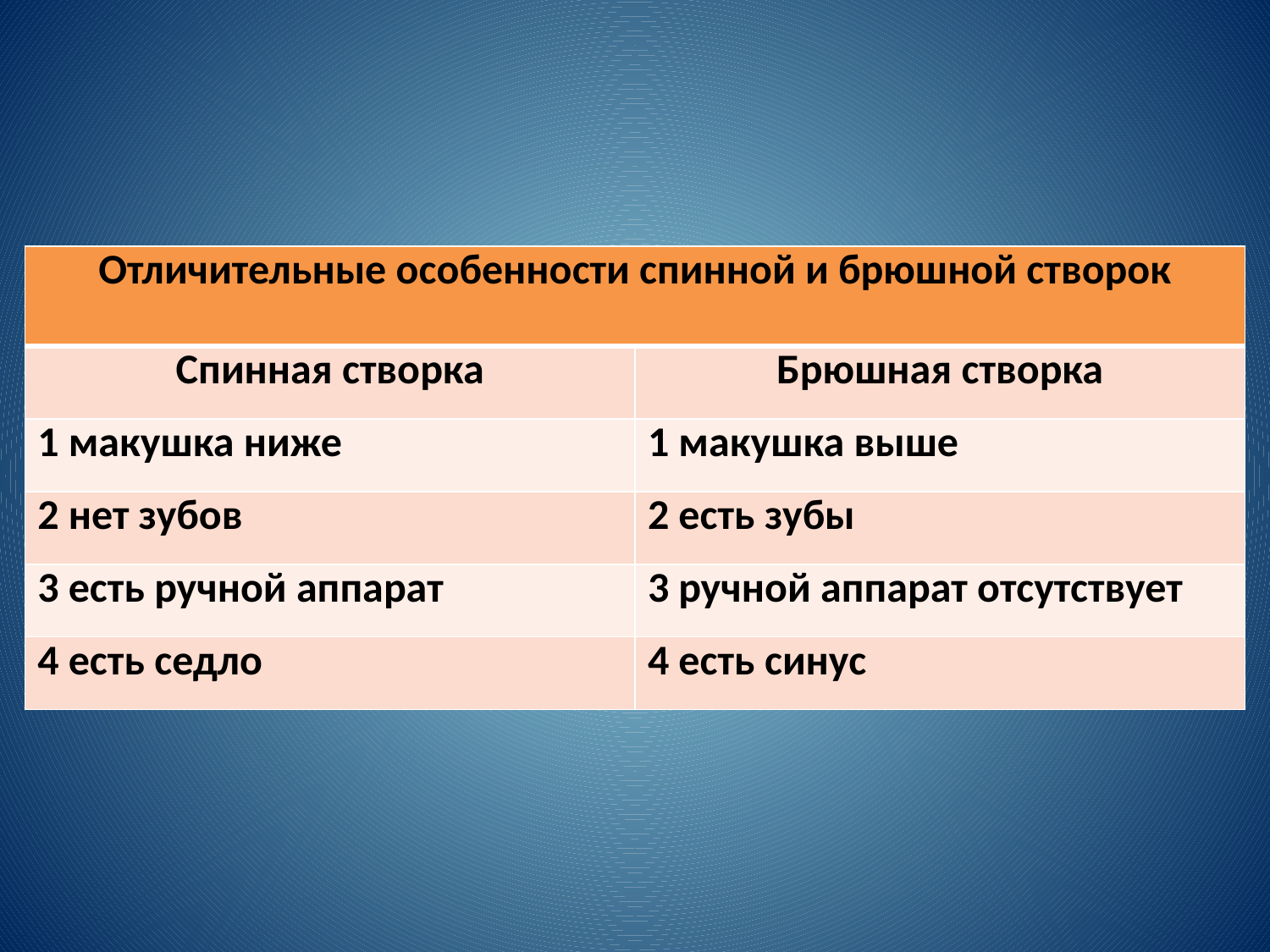

| Отличительные особенности спинной и брюшной створок |  |
| --- | --- |
| Спинная створка | Брюшная створка |
| 1 макушка ниже | 1 макушка выше |
| 2 нет зубов | 2 есть зубы |
| 3 есть ручной аппарат | 3 ручной аппарат отсутствует |
| 4 есть седло | 4 есть синус |